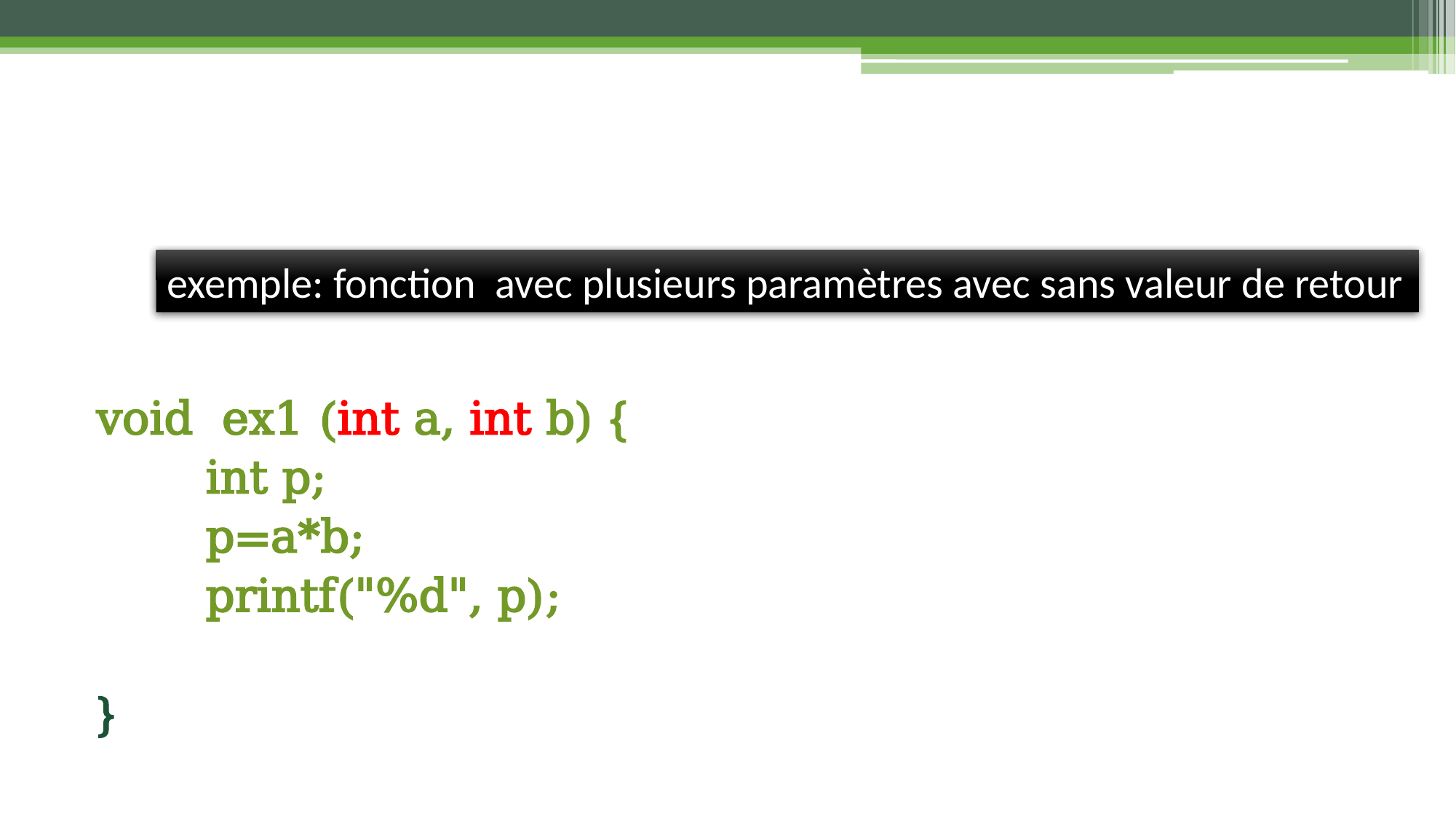

exemple: fonction  avec plusieurs paramètres avec sans valeur de retour
void  ex1 (int a, int b) {
	int p;
	p=a*b;
	printf("%d", p);

}